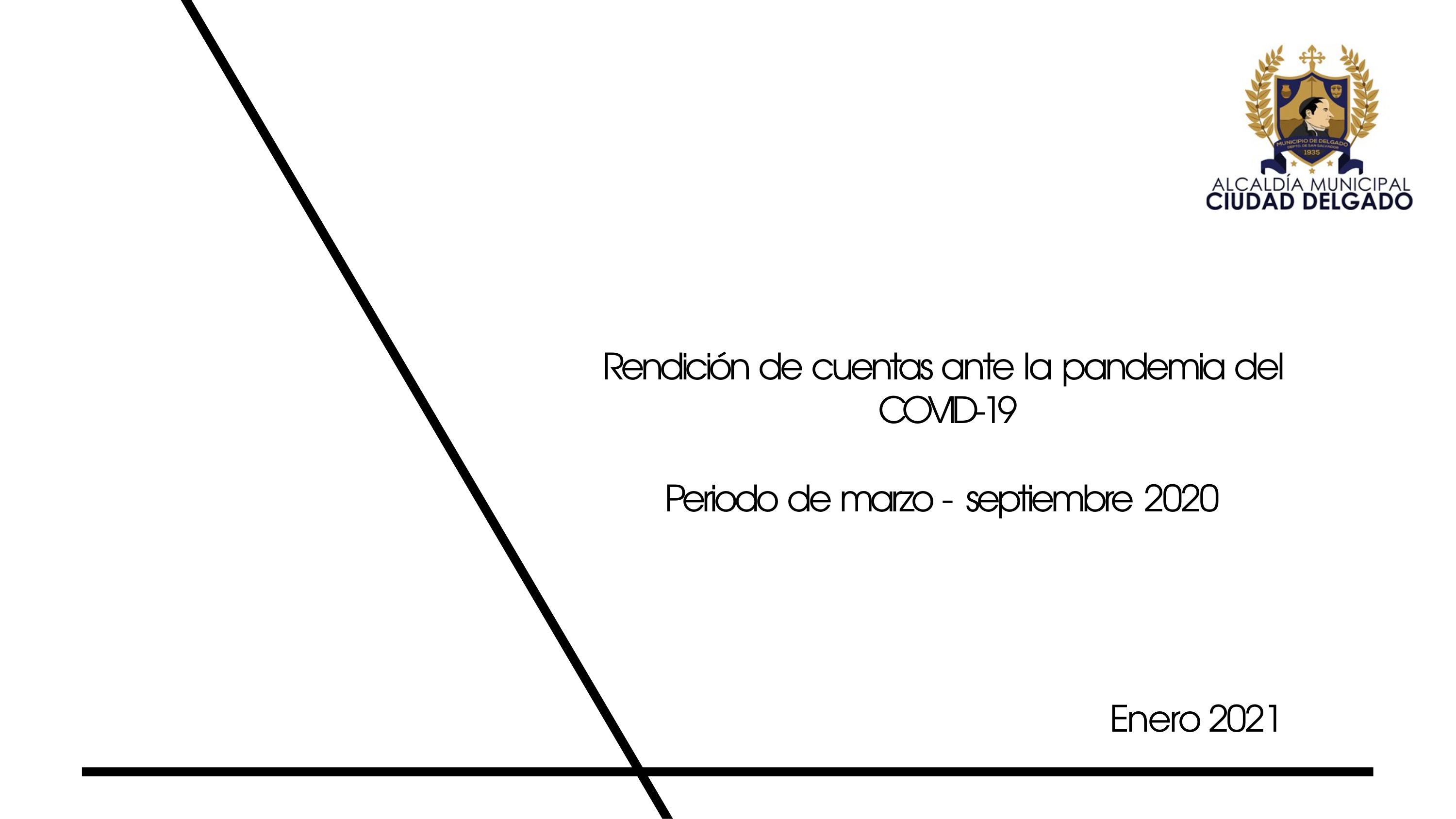

Rendición de cuentas ante la pandemia del  COVID-19

Periodo de marzo - septiembre 2020

Enero 2021